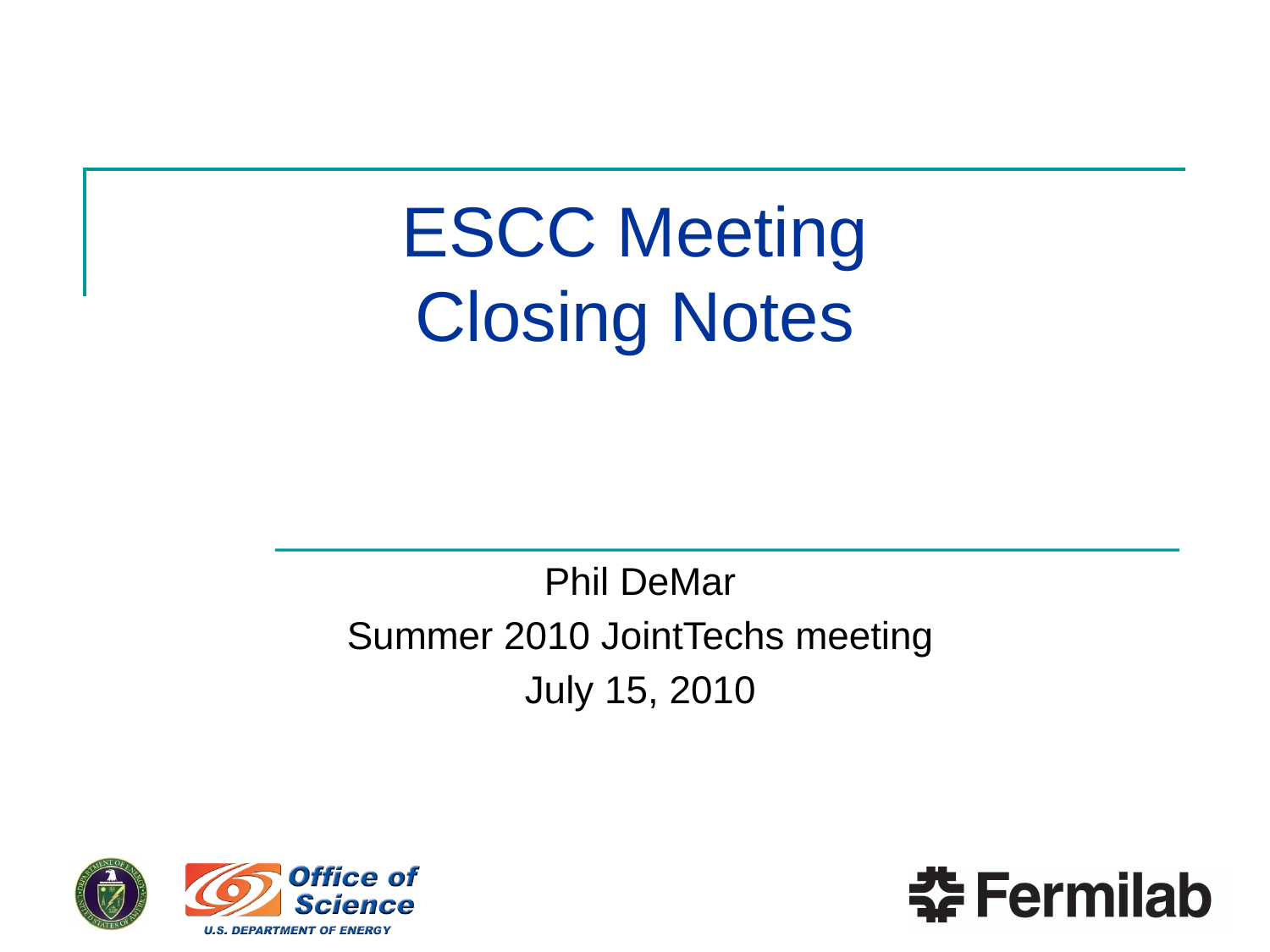

# ESCC Meeting Closing Notes
Phil DeMar
Summer 2010 JointTechs meeting
July 15, 2010